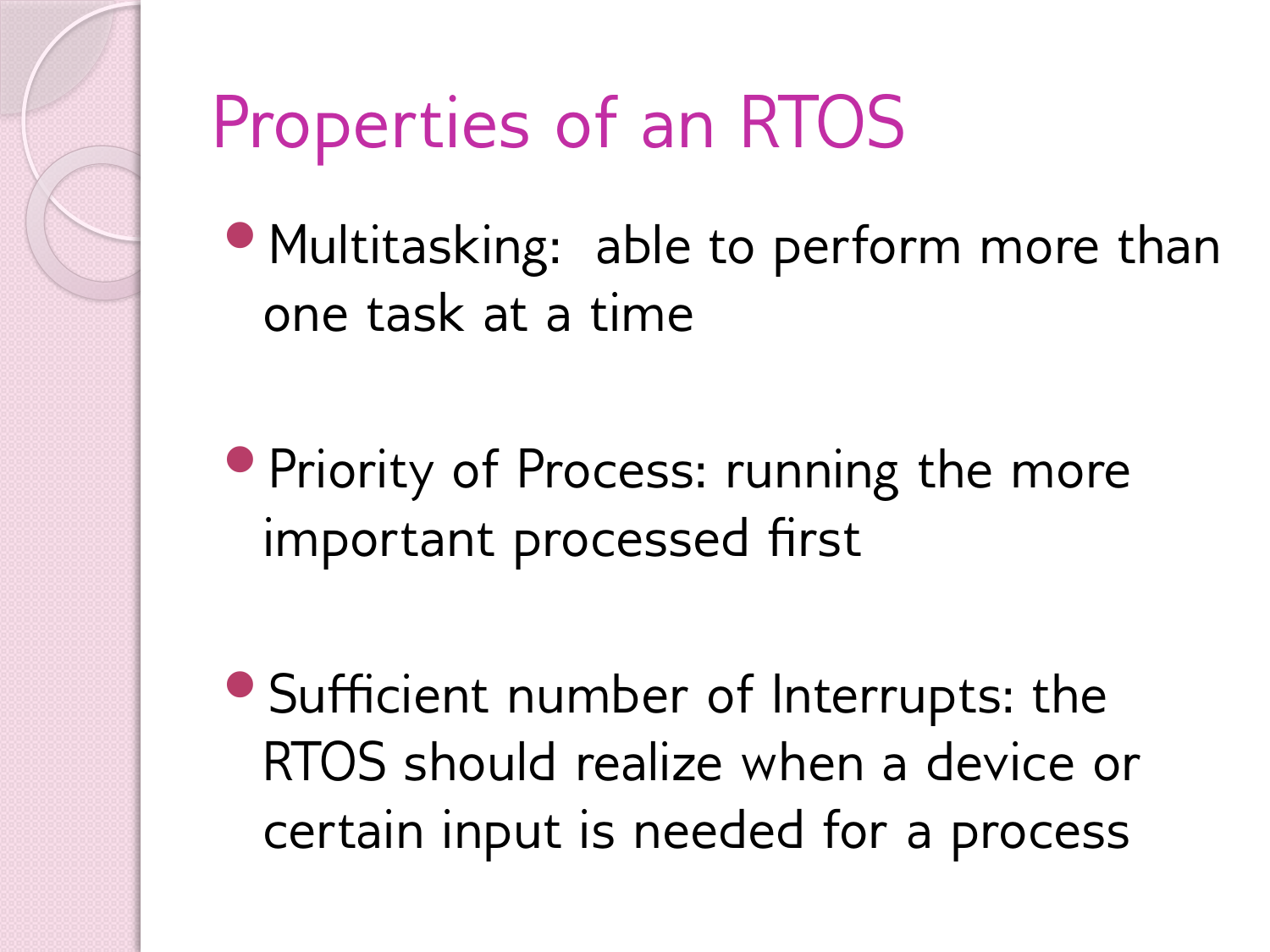

# Properties of an RTOS
Multitasking:  able to perform more than one task at a time

Priority of Process: running the more important processed first

Sufficient number of Interrupts: the RTOS should realize when a device or certain input is needed for a process